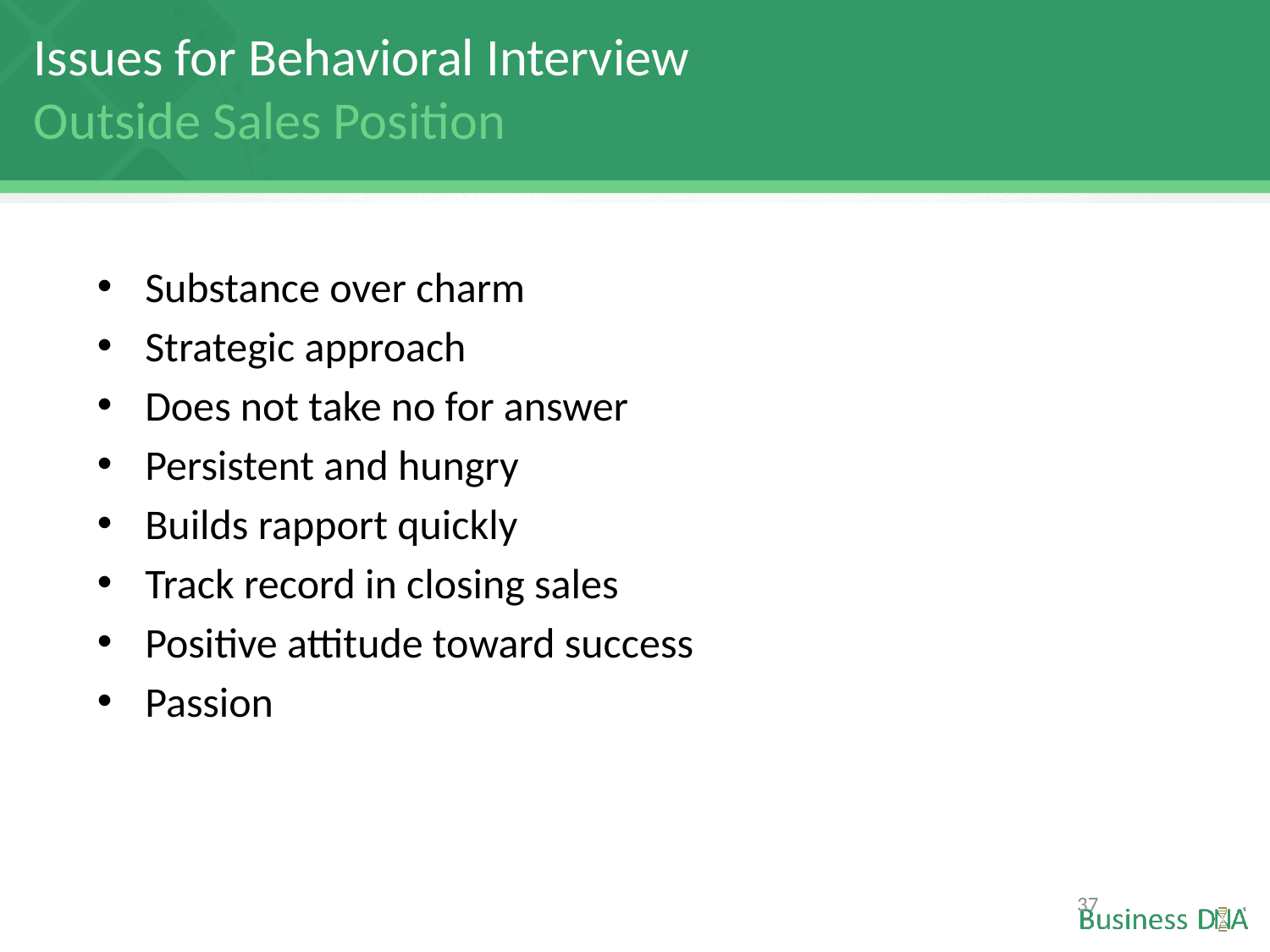

# Issues for Behavioral Interview Outside Sales Position
Substance over charm
Strategic approach
Does not take no for answer
Persistent and hungry
Builds rapport quickly
Track record in closing sales
Positive attitude toward success
Passion

37